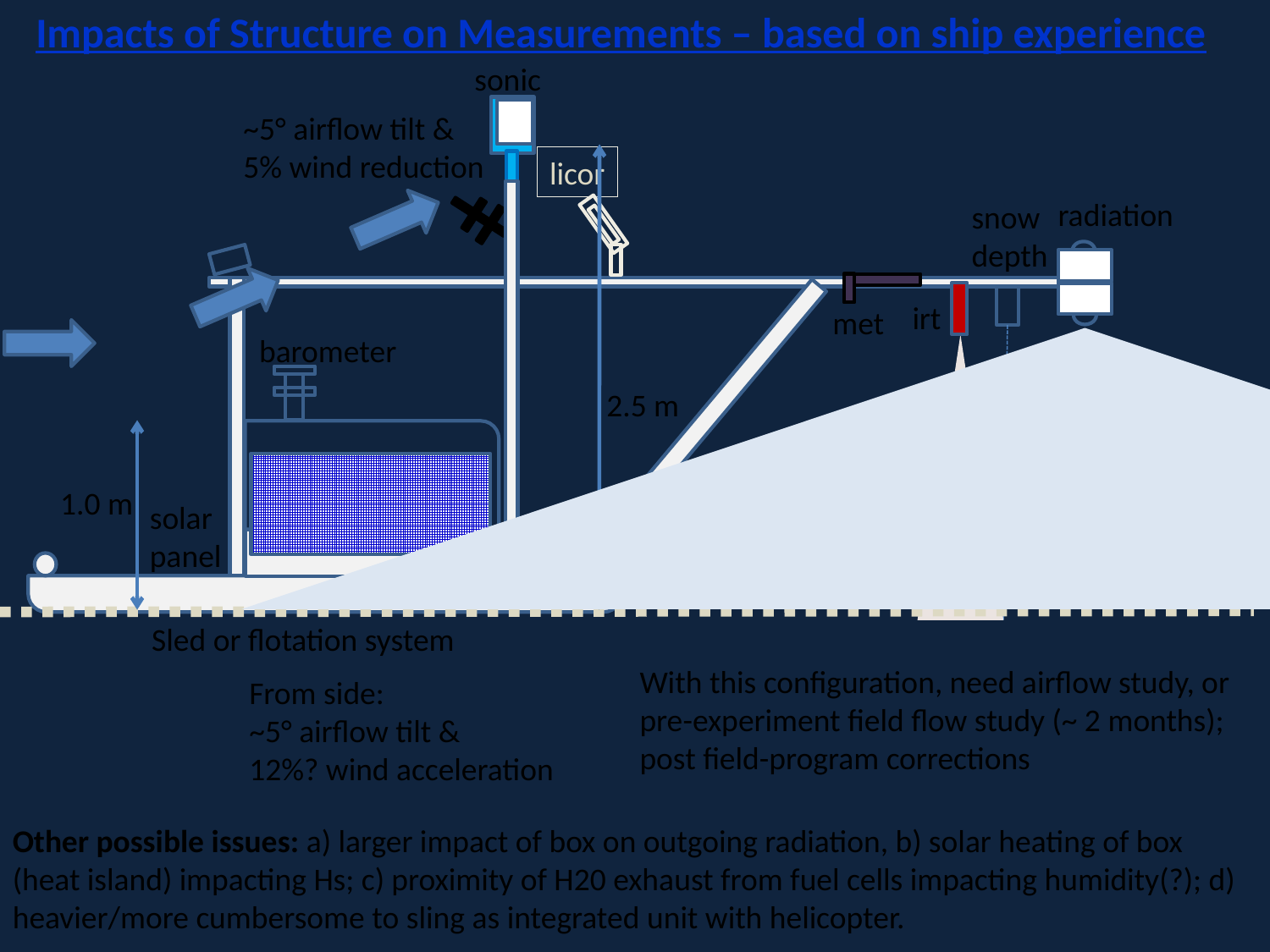

Impacts of Structure on Measurements – based on ship experience
sonic

~5° airflow tilt &
5% wind reduction
licor

radiation
snow depth

irt
met

barometer

Other possible issues: a) larger impact of box on outgoing radiation, b) solar heating of box (heat island) impacting Hs; c) proximity of H20 exhaust from fuel cells impacting humidity(?); d) heavier/more cumbersome to sling as integrated unit with helicopter.

2.5 m

1.0 m
solar panel

Sled or flotation system
With this configuration, need airflow study, or
pre-experiment field flow study (~ 2 months);
post field-program corrections
From side:
~5° airflow tilt &
12%? wind acceleration